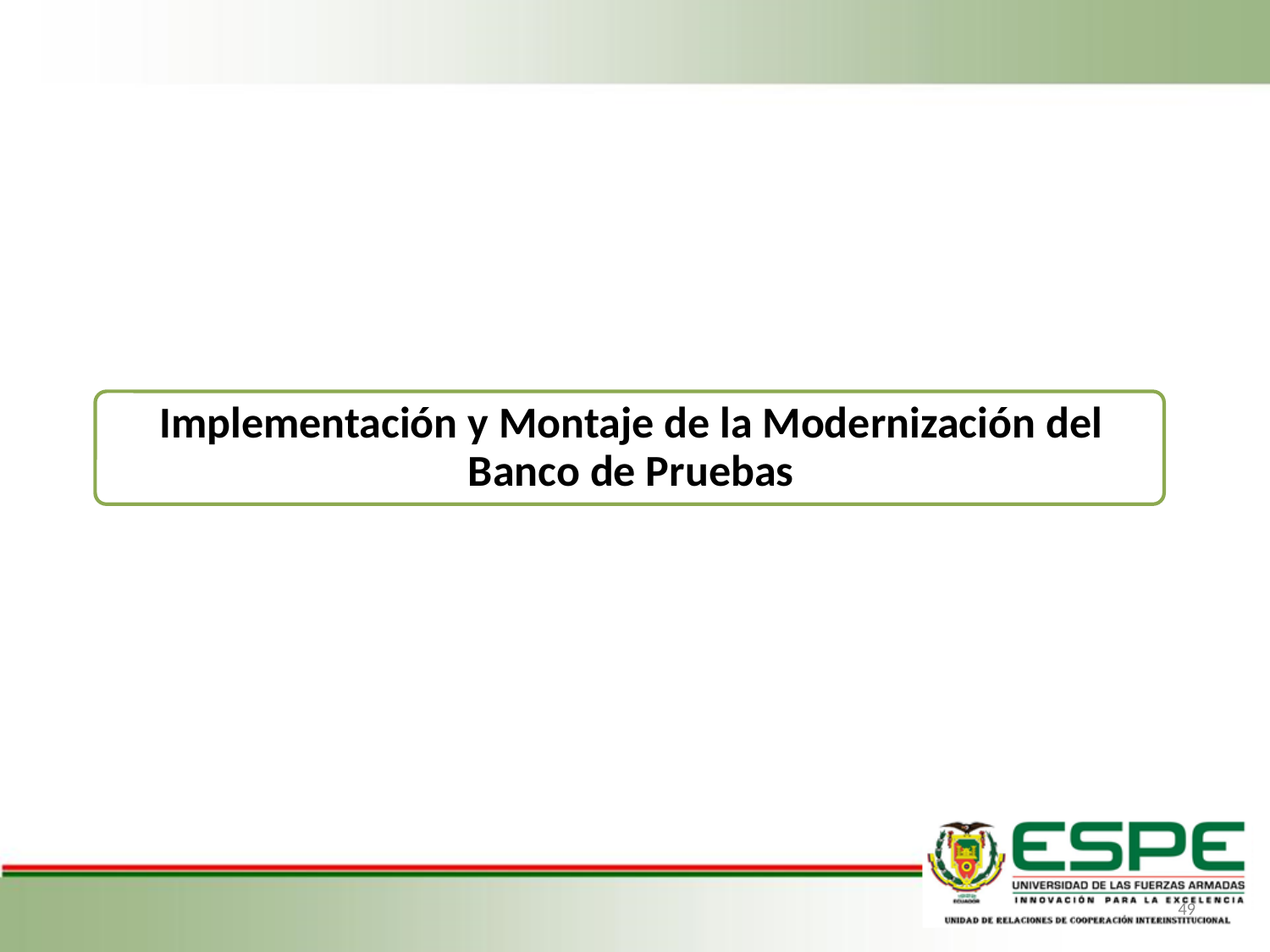

Implementación y Montaje de la Modernización del Banco de Pruebas
49